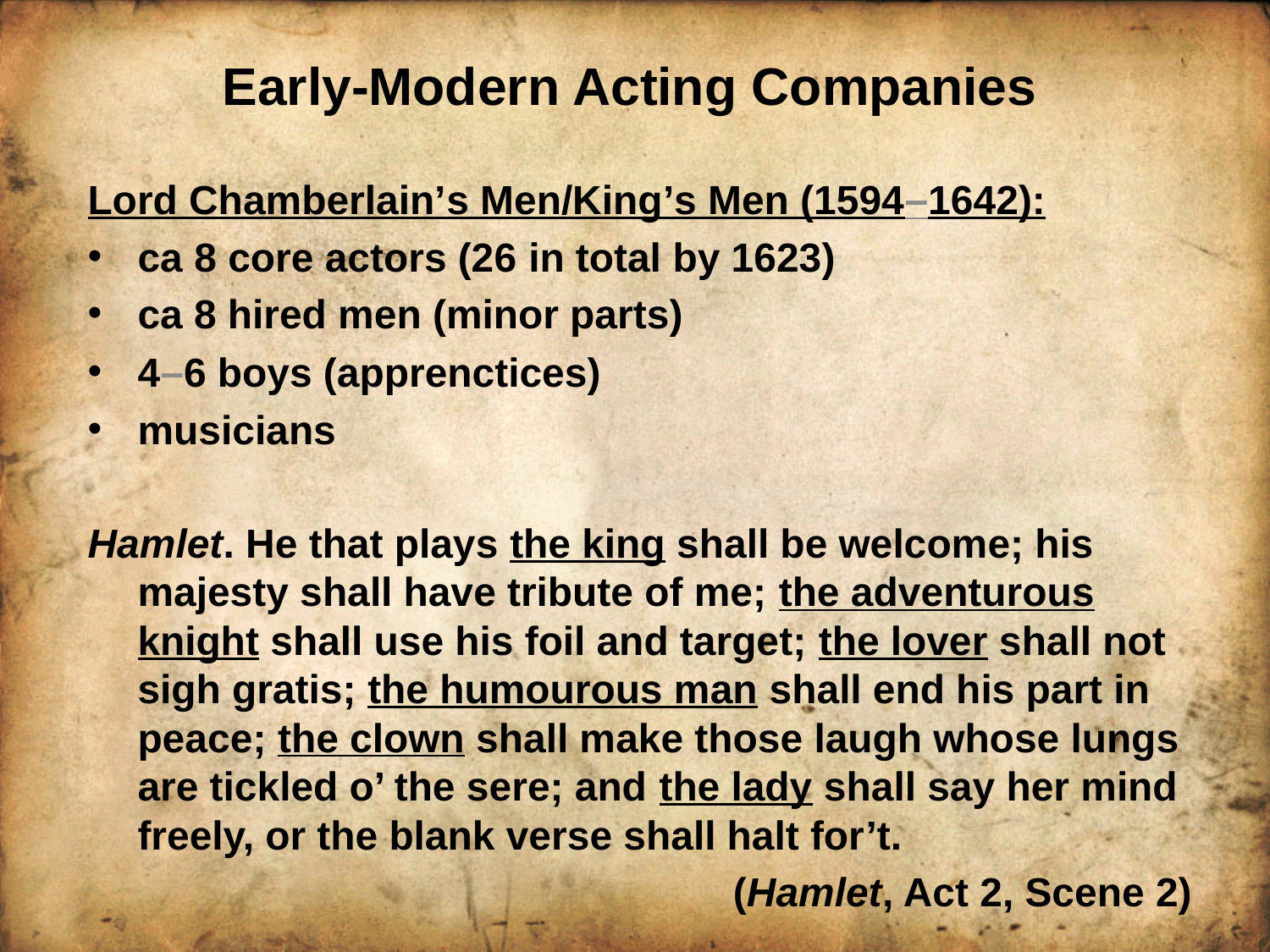

Early-Modern Acting Companies
Lord Chamberlain’s Men/King’s Men (1594–1642):
ca 8 core actors (26 in total by 1623)
ca 8 hired men (minor parts)
4–6 boys (apprenctices)
musicians

Hamlet. He that plays the king shall be welcome; his majesty shall have tribute of me; the adventurous knight shall use his foil and target; the lover shall not sigh gratis; the humourous man shall end his part in peace; the clown shall make those laugh whose lungs are tickled o’ the sere; and the lady shall say her mind freely, or the blank verse shall halt for’t.
(Hamlet, Act 2, Scene 2)